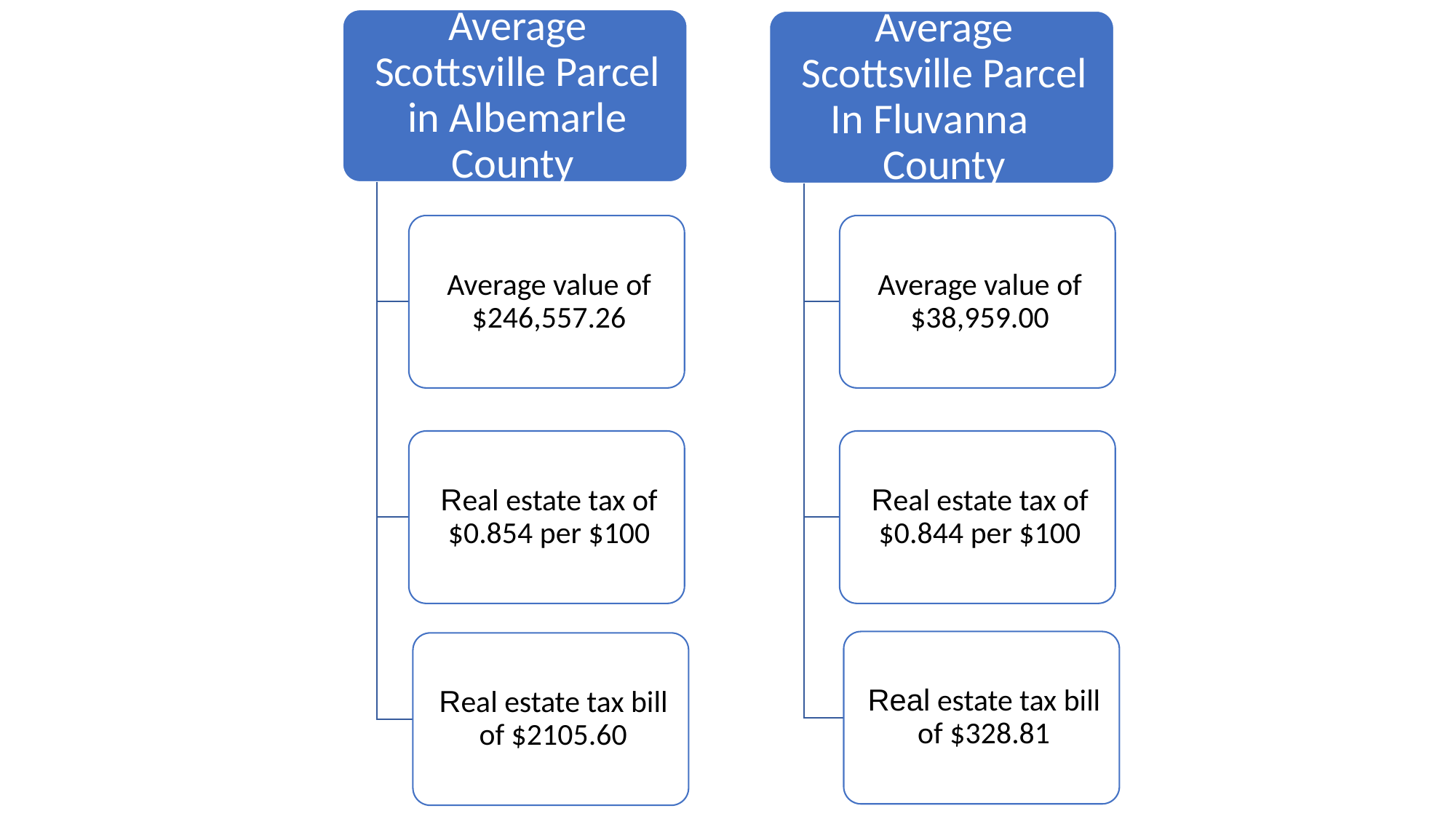

Average Scottsville Parcel in Albemarle County
Average value of $246,557.26
Real estate tax of $0.854 per $100
Real estate tax bill of $2105.60
Average Scottsville Parcel In Fluvanna    County
Average value of $38,959.00
Real estate tax of $0.844 per $100
Real estate tax bill of $328.81